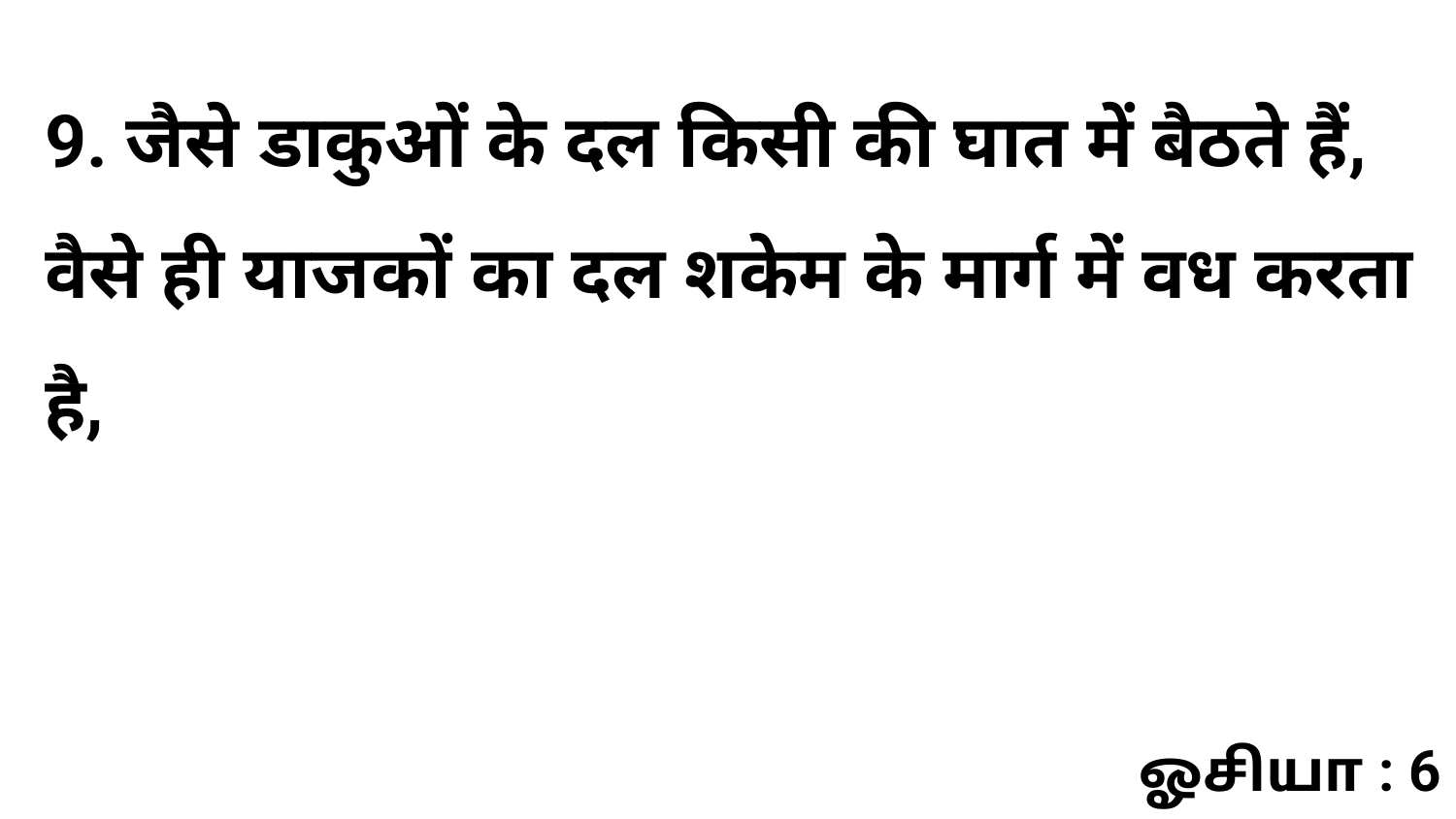

9. जैसे डाकुओं के दल किसी की घात में बैठते हैं, वैसे ही याजकों का दल शकेम के मार्ग में वध करता है,
ஓசியா : 6